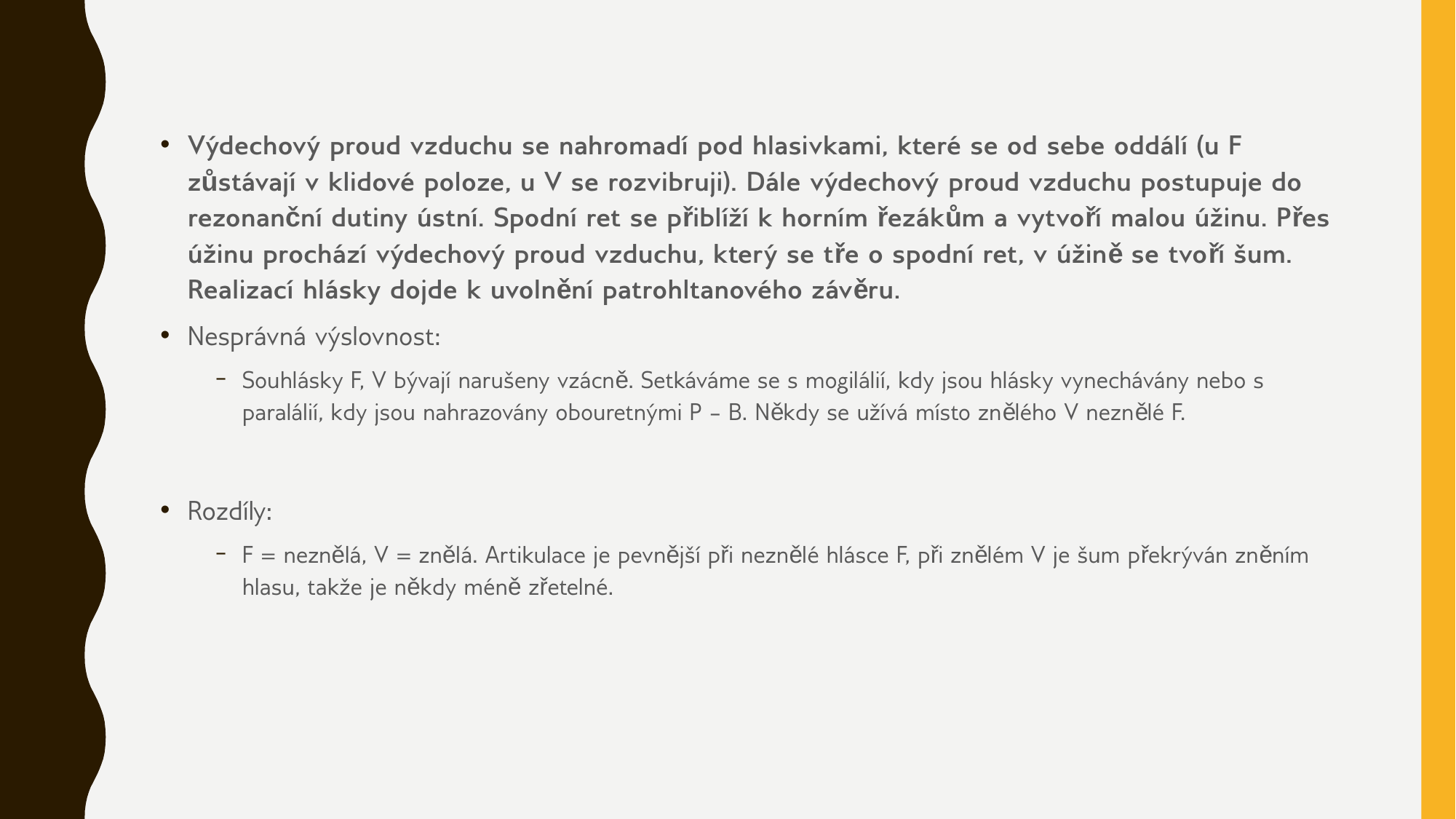

Výdechový proud vzduchu se nahromadí pod hlasivkami, které se od sebe oddálí (u F zůstávají v klidové poloze, u V se rozvibruji). Dále výdechový proud vzduchu postupuje do rezonanční dutiny ústní. Spodní ret se přiblíží k horním řezákům a vytvoří malou úžinu. Přes úžinu prochází výdechový proud vzduchu, který se tře o spodní ret, v úžině se tvoří šum. Realizací hlásky dojde k uvolnění patrohltanového závěru.
Nesprávná výslovnost:
Souhlásky F, V bývají narušeny vzácně. Setkáváme se s mogilálií, kdy jsou hlásky vynechávány nebo s paralálií, kdy jsou nahrazovány obouretnými P – B. Někdy se užívá místo znělého V neznělé F.

Rozdíly:
F = neznělá, V = znělá. Artikulace je pevnější při neznělé hlásce F, při znělém V je šum překrýván zněním hlasu, takže je někdy méně zřetelné.